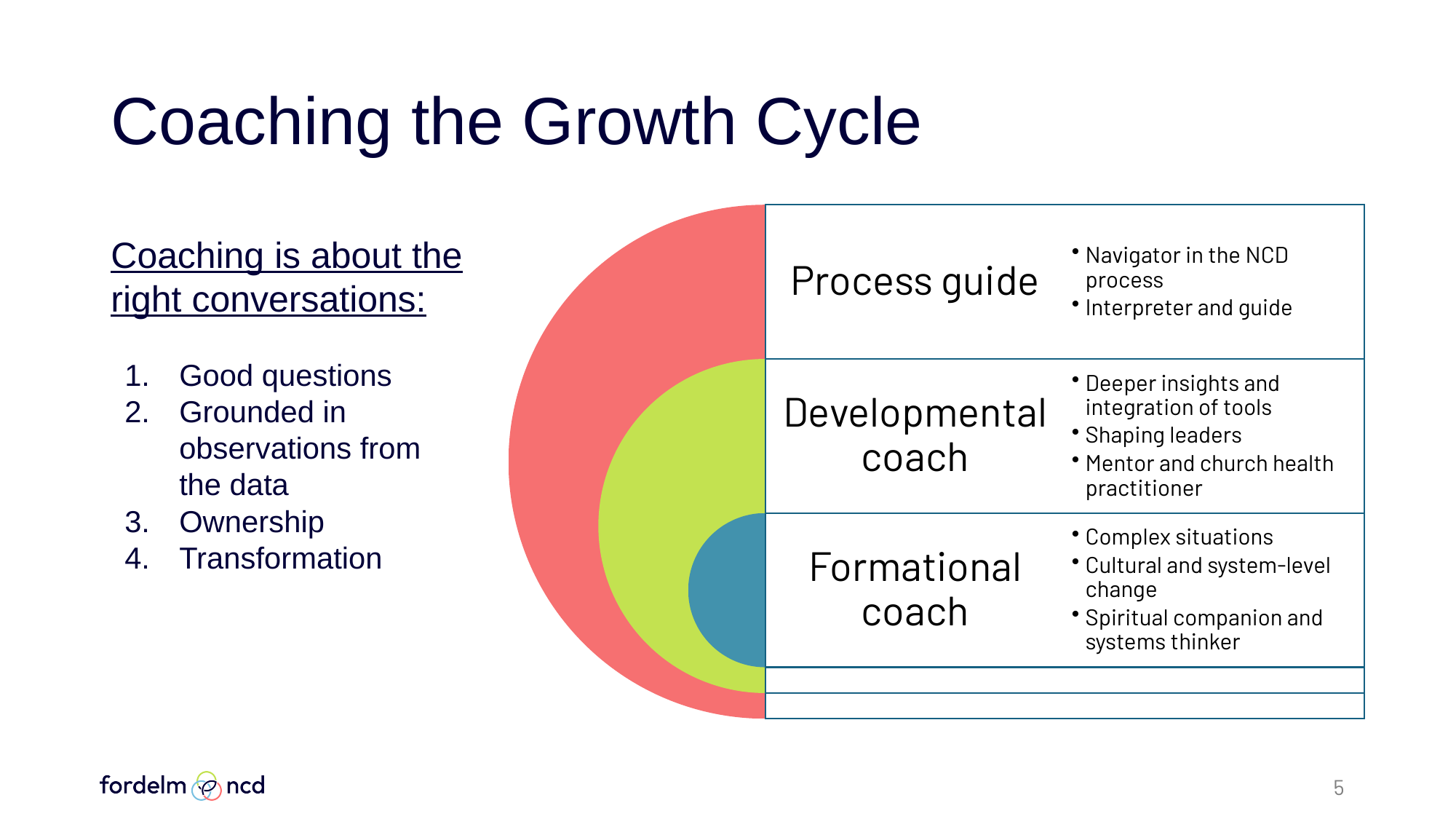

# Coaching the Growth Cycle
Process guide
Developmental coach
Formational coach
Navigator in the NCD process
Interpreter and guide
Deeper insights and integration of tools
Shaping leaders
Mentor and church health practitioner
Complex situations
Cultural and system-level change
Spiritual companion and systems thinker
Coaching is about the right conversations:

Good questions
Grounded in observations from     the data
Ownership
Transformation
5